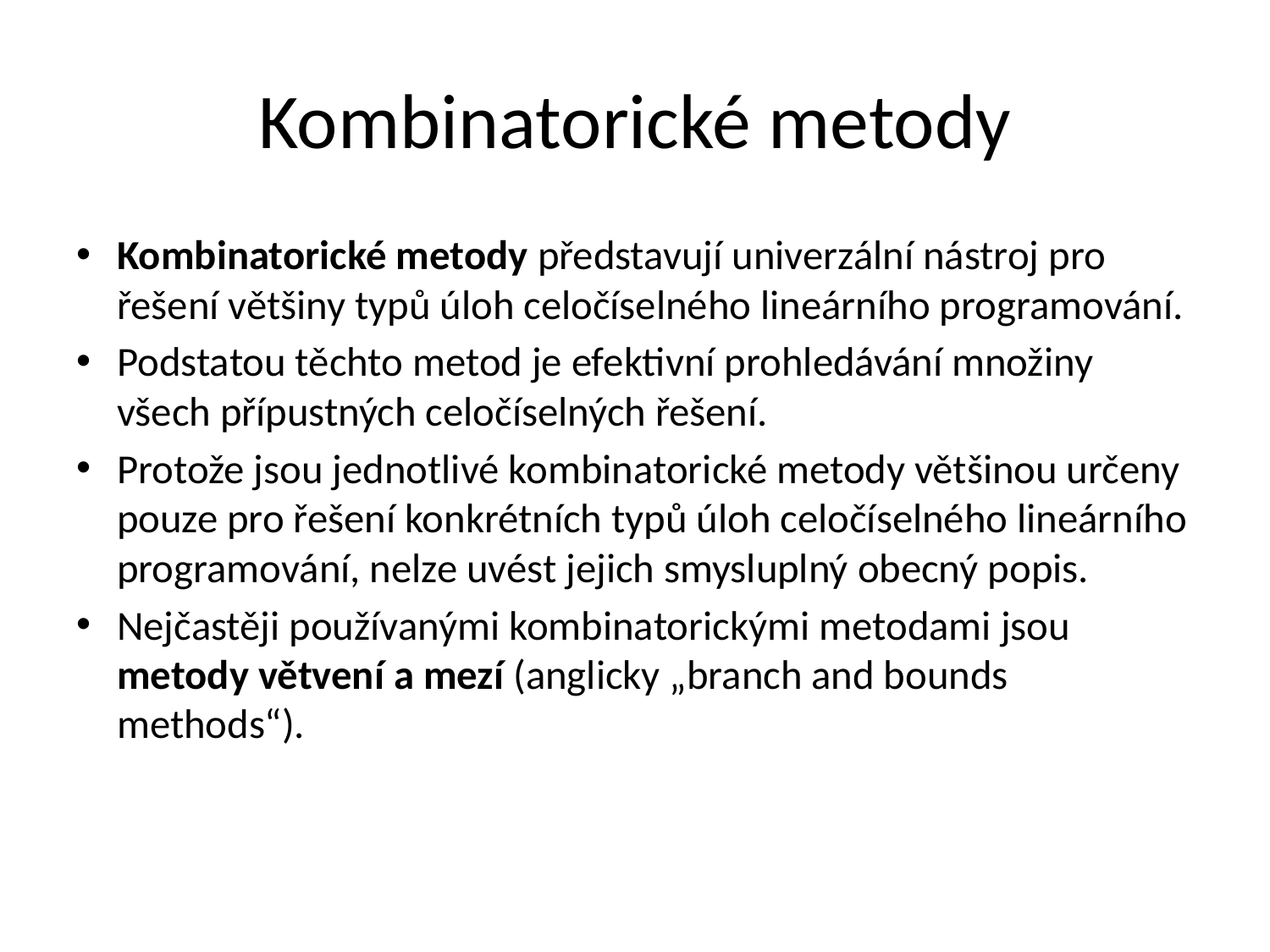

# Kombinatorické metody
Kombinatorické metody představují univerzální nástroj pro řešení většiny typů úloh celočíselného lineárního programování.
Podstatou těchto metod je efektivní prohledávání množiny všech přípustných celočíselných řešení.
Protože jsou jednotlivé kombinatorické metody většinou určeny pouze pro řešení konkrétních typů úloh celočíselného lineárního programování, nelze uvést jejich smysluplný obecný popis.
Nejčastěji používanými kombinatorickými metodami jsou metody větvení a mezí (anglicky „branch and bounds methods“).